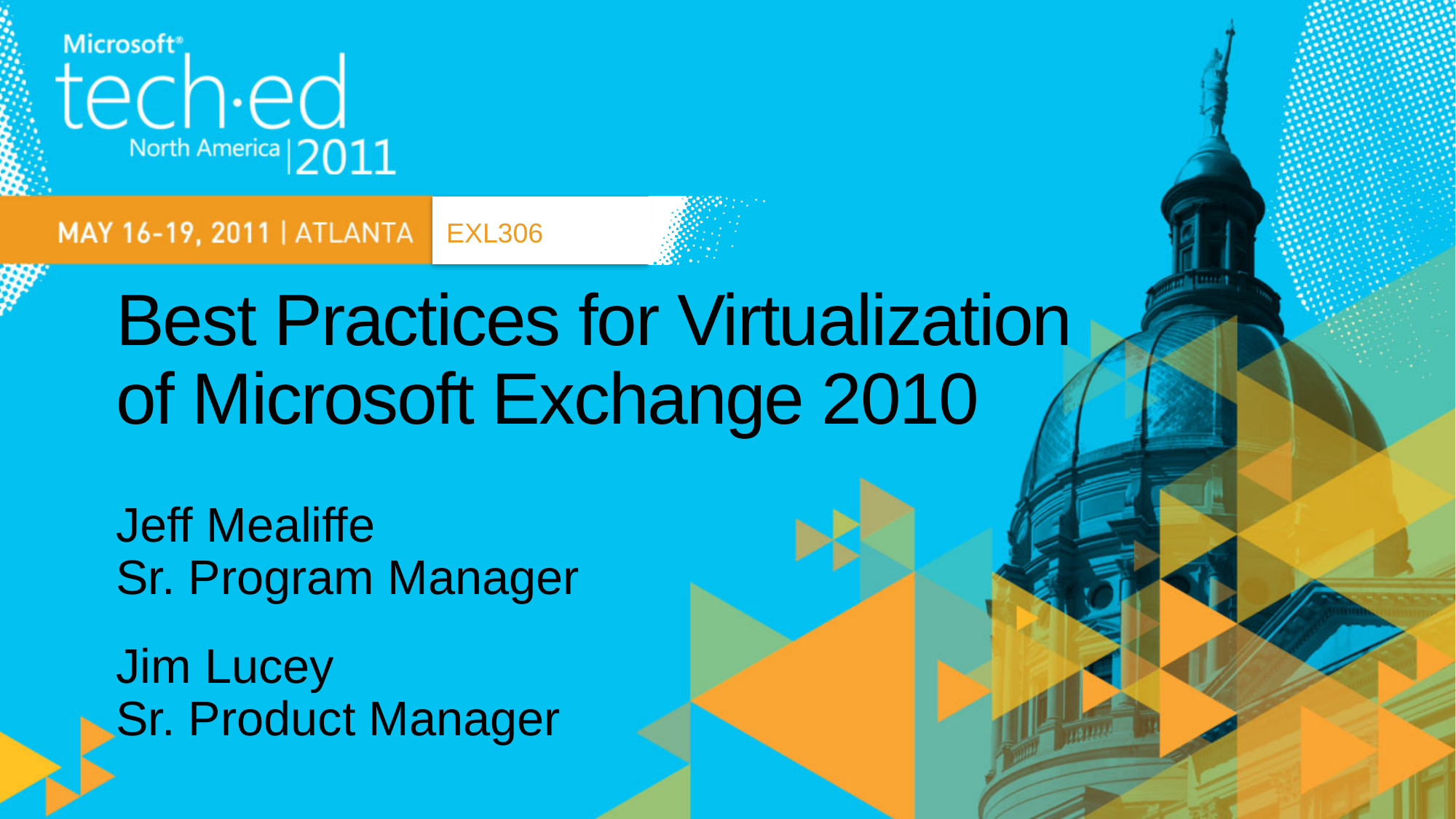

EXL306
# Best Practices for Virtualization of Microsoft Exchange 2010
Jeff Mealiffe
Sr. Program Manager
Jim Lucey
Sr. Product Manager